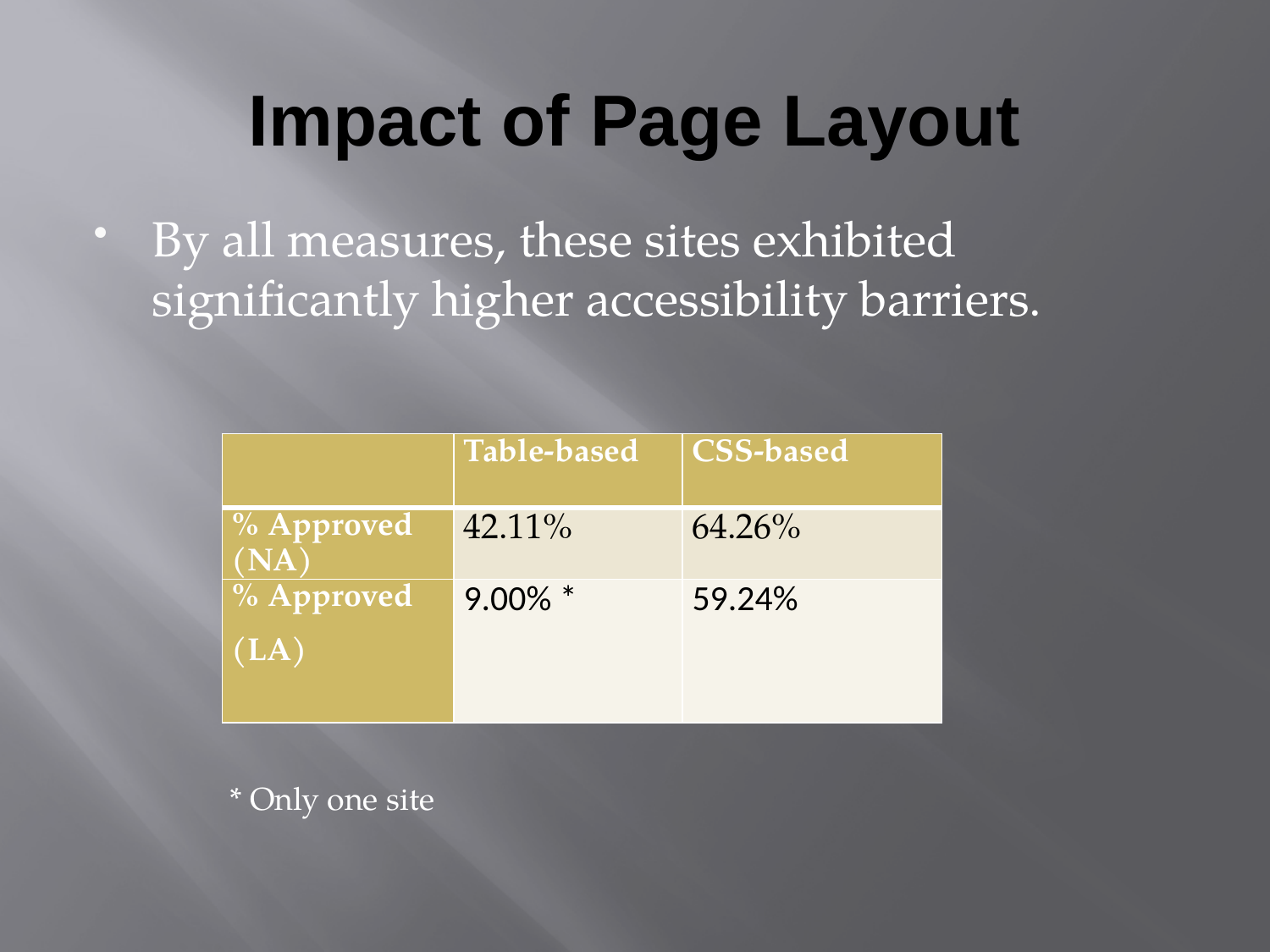

# Impact of Page Layout
By all measures, these sites exhibited significantly higher accessibility barriers.

|  | Table-based | CSS-based |
| --- | --- | --- |
| % Approved (NA) | 42.11% | 64.26% |
| % Approved (LA) | 9.00% \* | 59.24% |
* Only one site